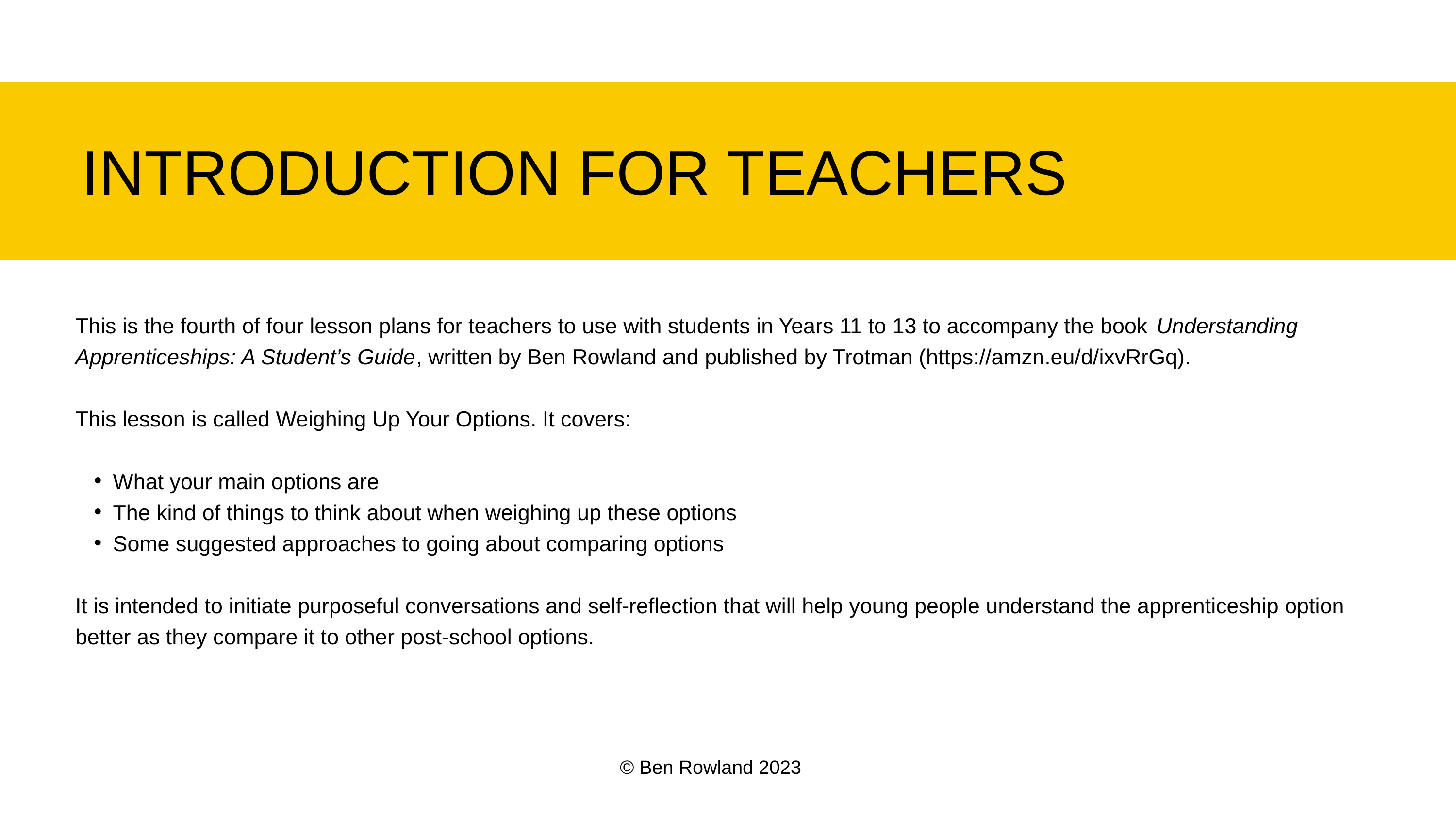

INTRODUCTION FOR TEACHERS
This is the fourth of four lesson plans for teachers to use with students in Years 11 to 13 to accompany the book Understanding Apprenticeships: A Student’s Guide, written by Ben Rowland and published by Trotman (https://amzn.eu/d/ixvRrGq).

This lesson is called Weighing Up Your Options. It covers:

What your main options are
The kind of things to think about when weighing up these options
Some suggested approaches to going about comparing options

It is intended to initiate purposeful conversations and self-reflection that will help young people understand the apprenticeship option better as they compare it to other post-school options.

© Ben Rowland 2023